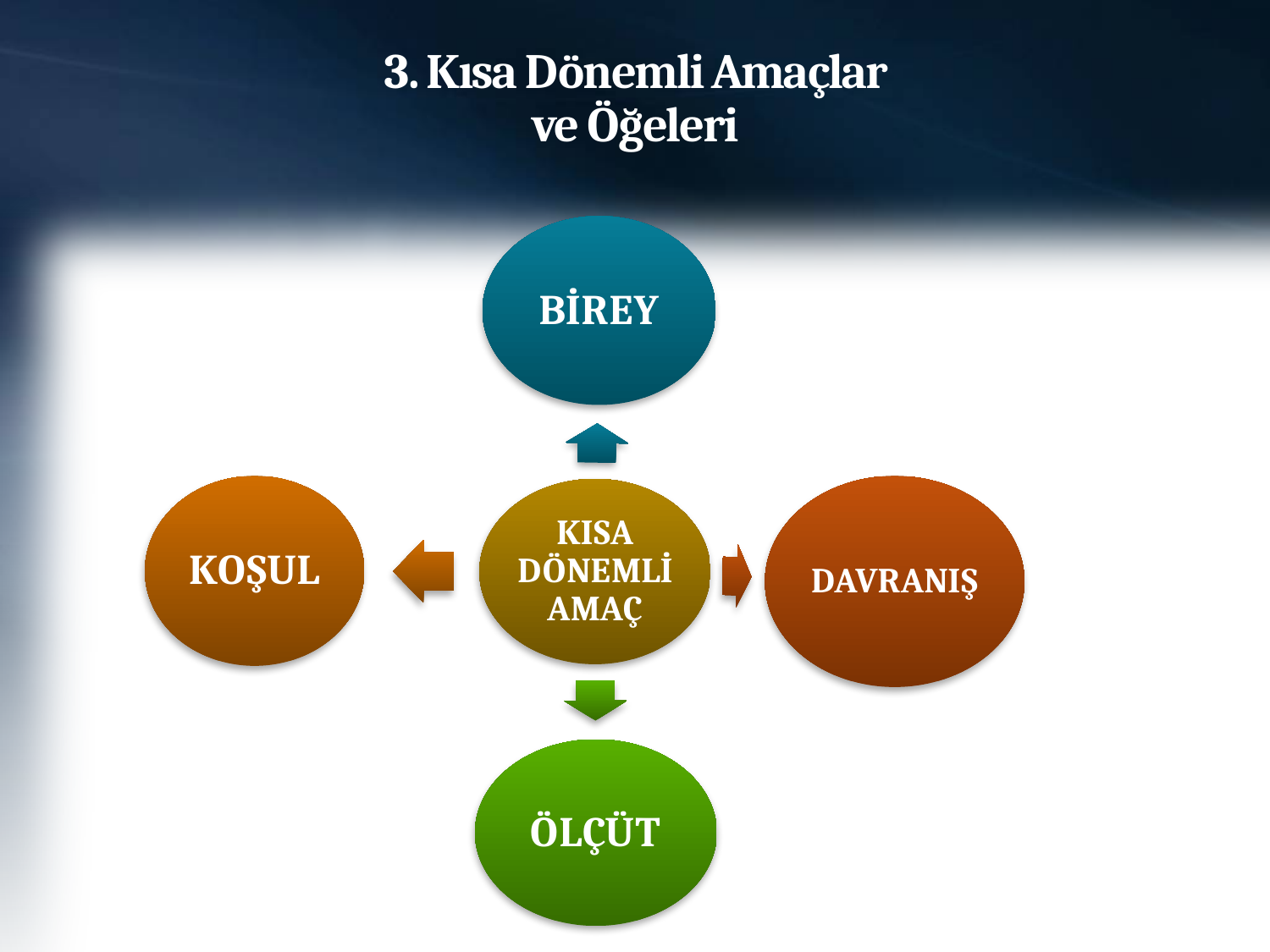

# 3. Kısa Dönemli Amaçlar ve Öğeleri
KISA DÖNEMLİ AMAÇ

BİREY

DAVRANIŞ

ÖLÇÜT

KOŞUL